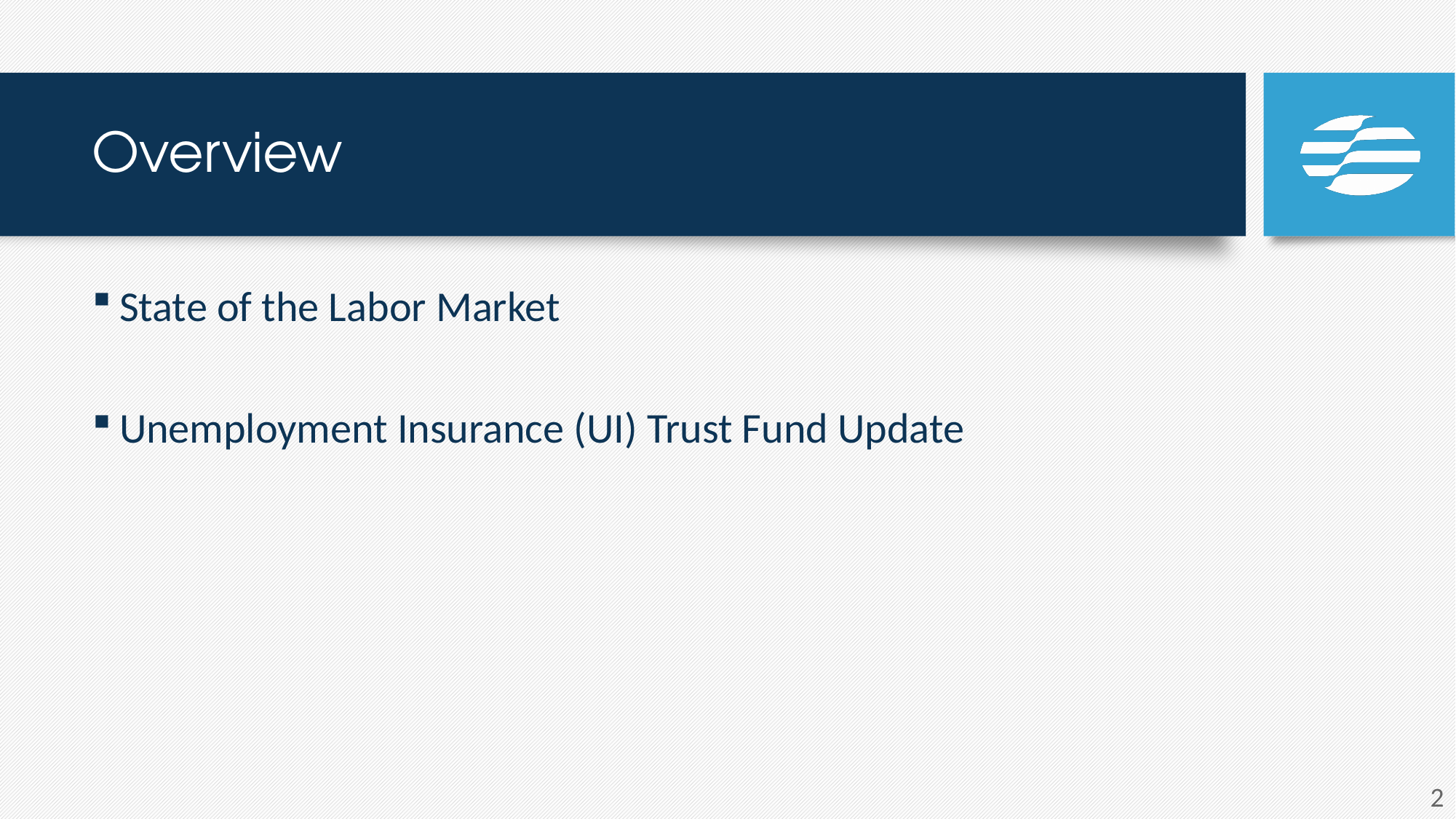

# Overview
State of the Labor Market

Unemployment Insurance (UI) Trust Fund Update
2